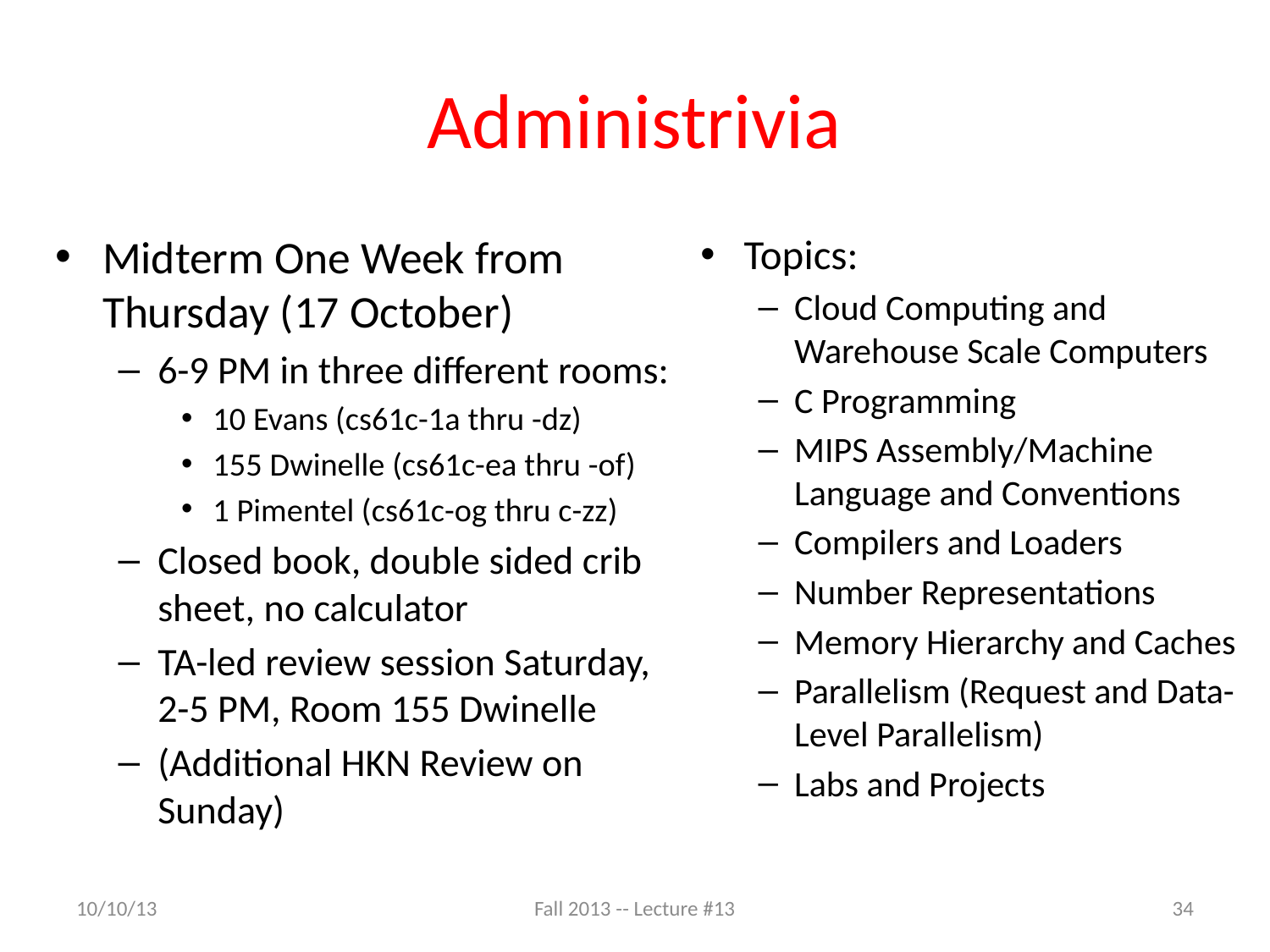

# Administrivia
Midterm One Week from Thursday (17 October)
6-9 PM in three different rooms:
10 Evans (cs61c-1a thru -dz)
155 Dwinelle (cs61c-ea thru -of)
1 Pimentel (cs61c-og thru c-zz)
Closed book, double sided crib sheet, no calculator
TA-led review session Saturday, 2-5 PM, Room 155 Dwinelle
(Additional HKN Review on Sunday)
Topics:
Cloud Computing and Warehouse Scale Computers
C Programming
MIPS Assembly/Machine Language and Conventions
Compilers and Loaders
Number Representations
Memory Hierarchy and Caches
Parallelism (Request and Data-Level Parallelism)
Labs and Projects

10/10/13
Fall 2013 -- Lecture #13
34